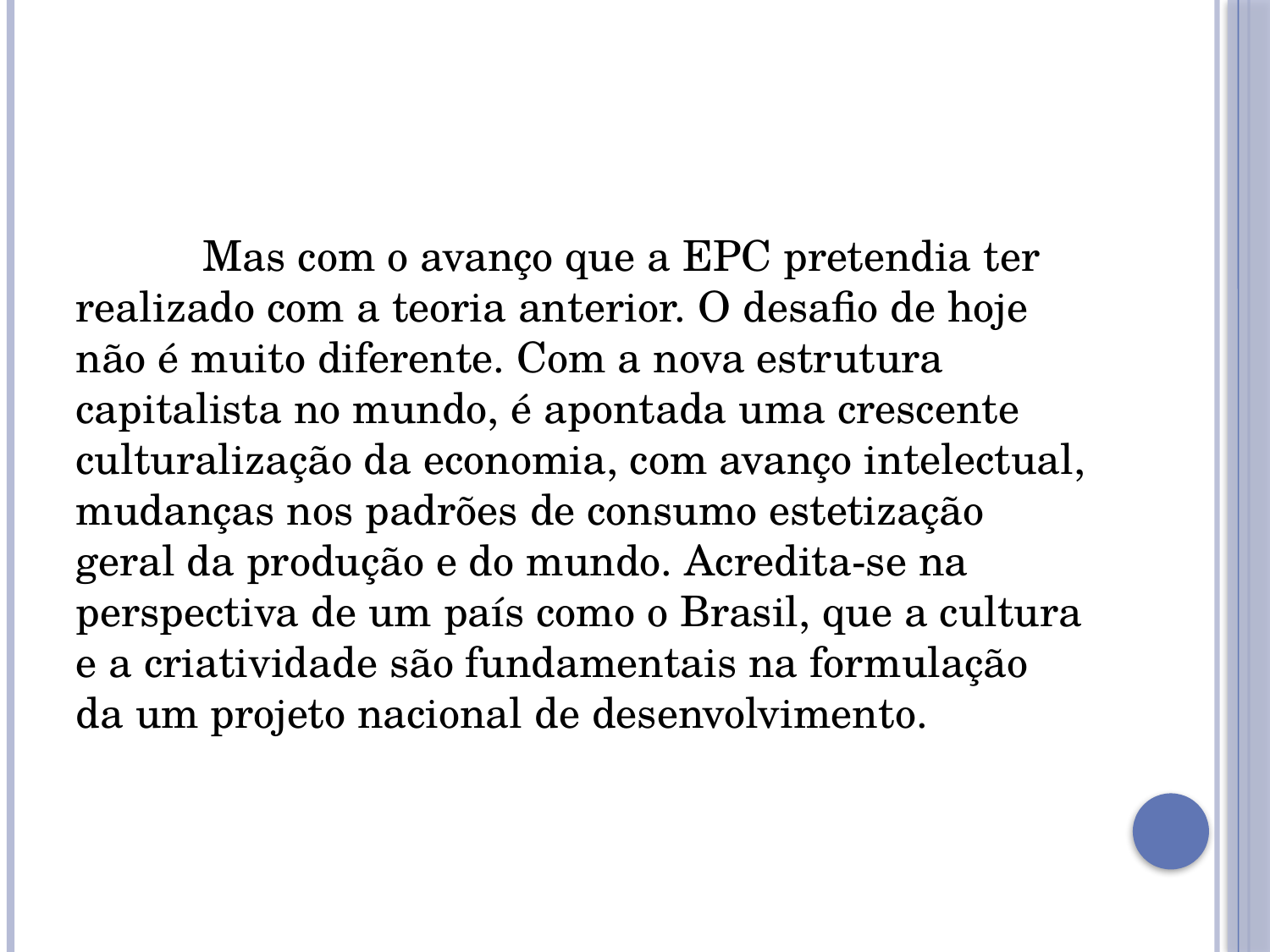

#
	Mas com o avanço que a EPC pretendia ter realizado com a teoria anterior. O desafio de hoje não é muito diferente. Com a nova estrutura capitalista no mundo, é apontada uma crescente culturalização da economia, com avanço intelectual, mudanças nos padrões de consumo estetização geral da produção e do mundo. Acredita-se na perspectiva de um país como o Brasil, que a cultura e a criatividade são fundamentais na formulação da um projeto nacional de desenvolvimento.